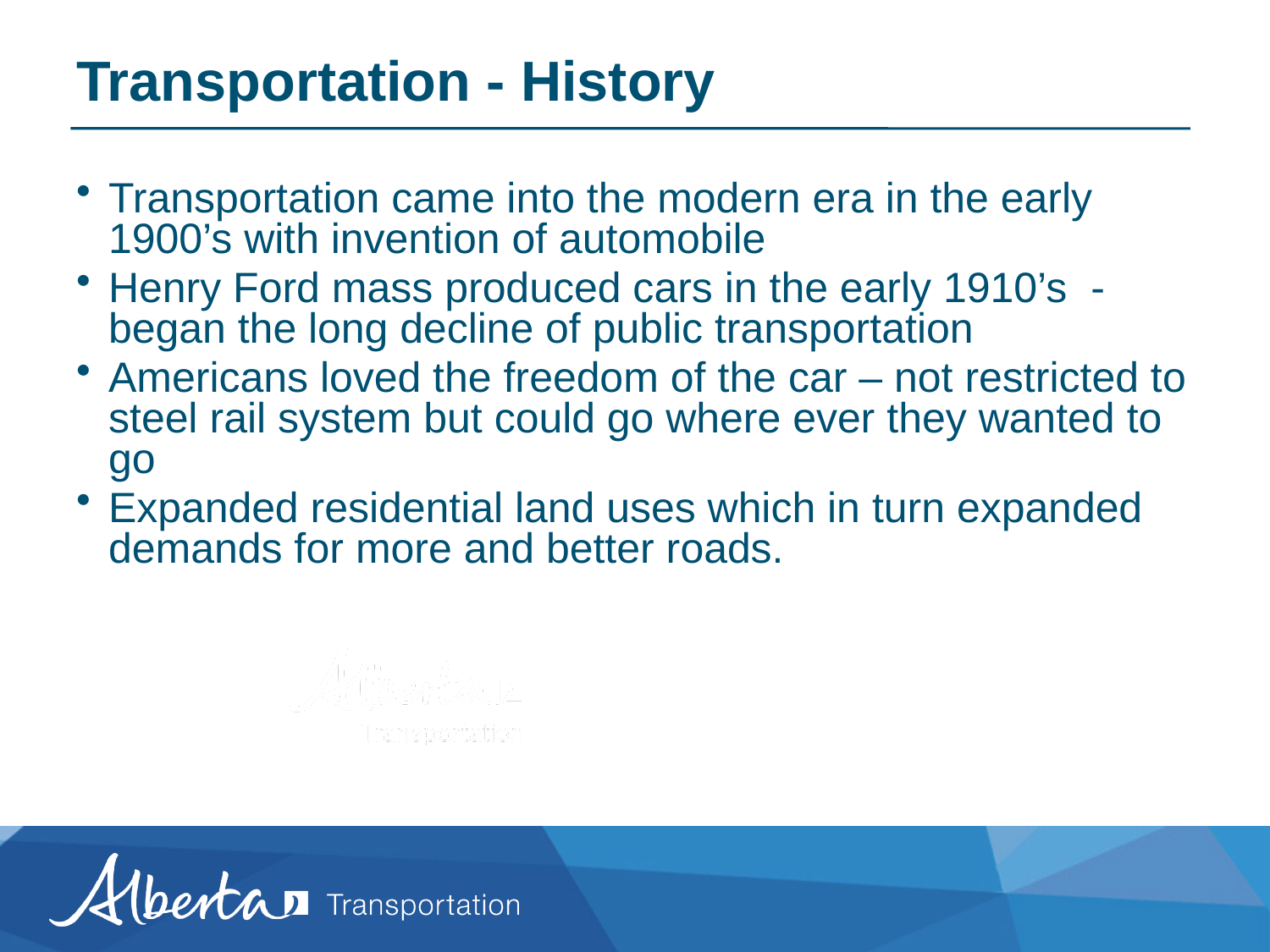

# Transportation - History

Transportation came into the modern era in the early 1900’s with invention of automobile
Henry Ford mass produced cars in the early 1910’s  - began the long decline of public transportation
Americans loved the freedom of the car – not restricted to steel rail system but could go where ever they wanted to go
Expanded residential land uses which in turn expanded demands for more and better roads.